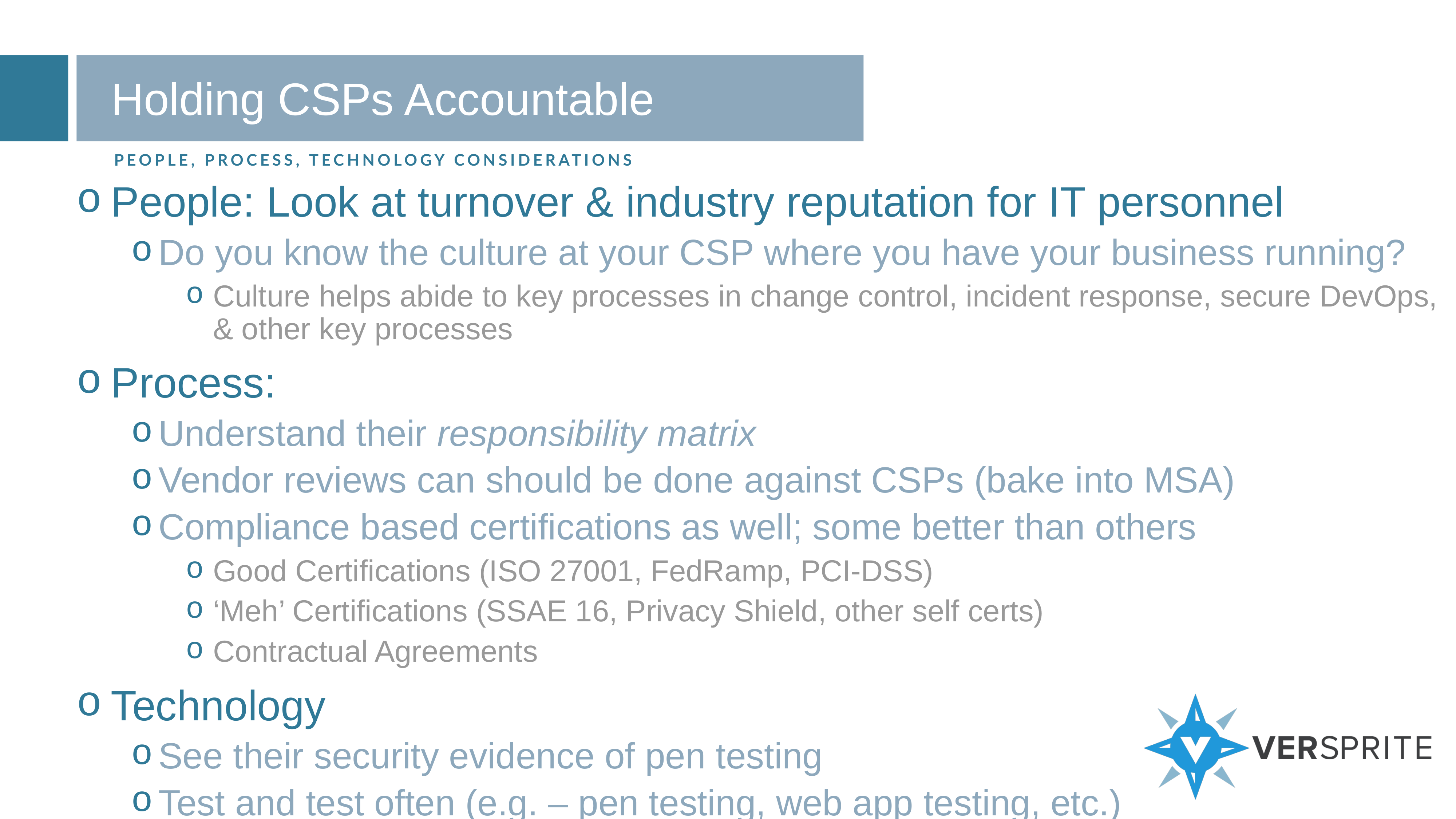

# Holding CSPs Accountable
People, process, technology considerations
People: Look at turnover & industry reputation for IT personnel
Do you know the culture at your CSP where you have your business running?
Culture helps abide to key processes in change control, incident response, secure DevOps, & other key processes
Process:
Understand their responsibility matrix
Vendor reviews can should be done against CSPs (bake into MSA)
Compliance based certifications as well; some better than others
Good Certifications (ISO 27001, FedRamp, PCI-DSS)
‘Meh’ Certifications (SSAE 16, Privacy Shield, other self certs)
Contractual Agreements
Technology
See their security evidence of pen testing
Test and test often (e.g. – pen testing, web app testing, etc.)